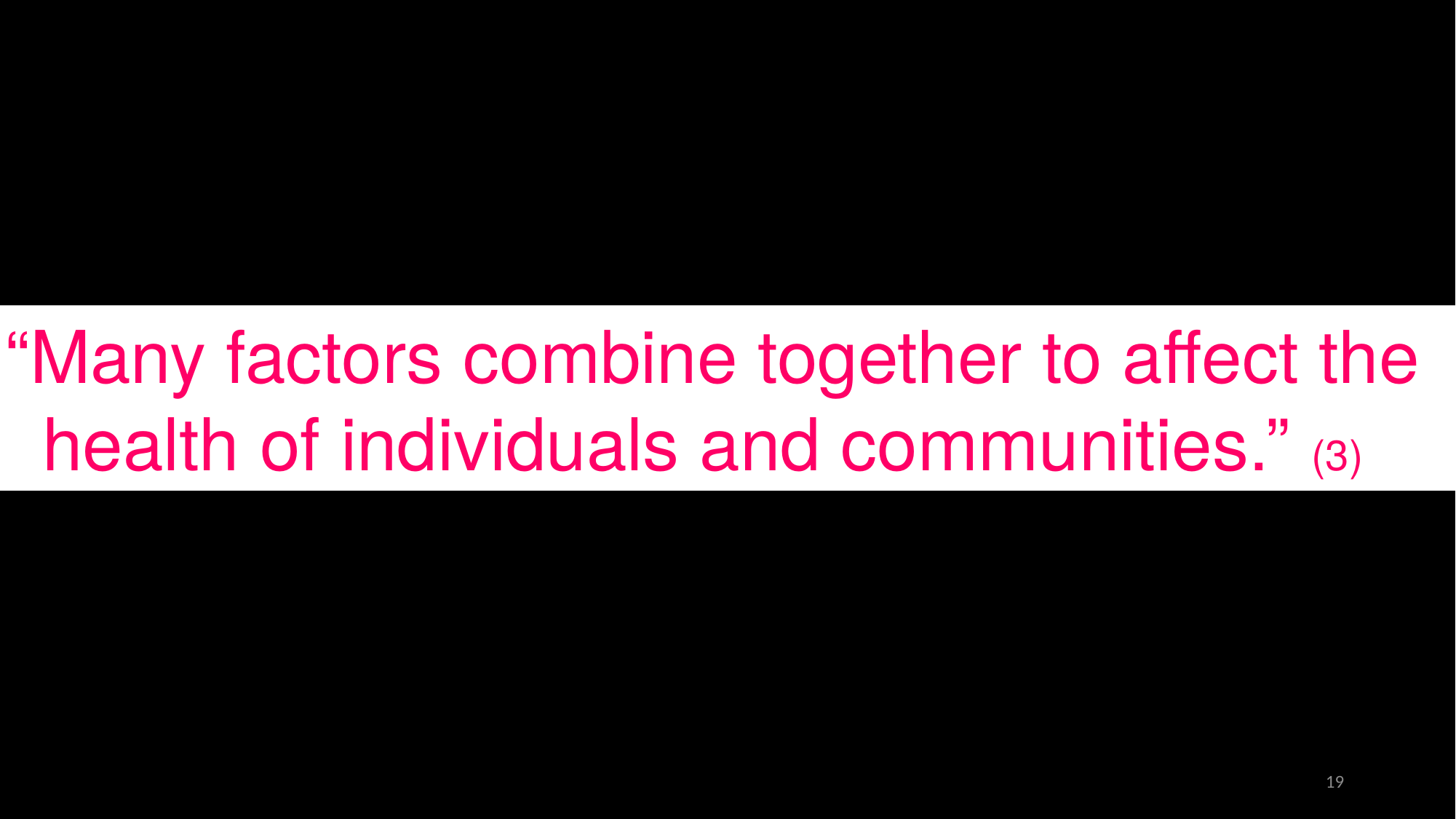

“Many factors combine together to affect the health of individuals and communities.” (3)
19